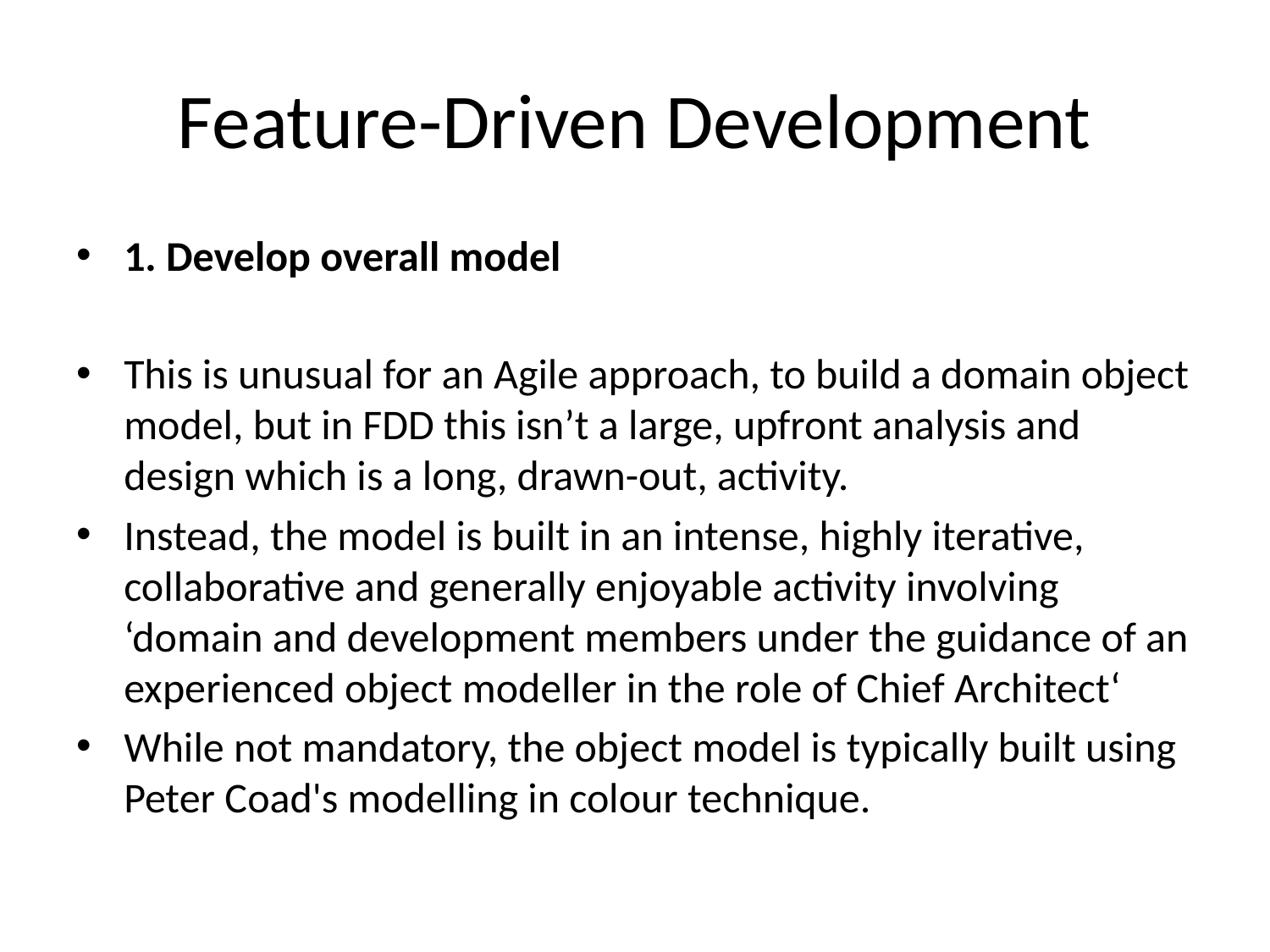

# Feature-Driven Development
1. Develop overall model

This is unusual for an Agile approach, to build a domain object model, but in FDD this isn’t a large, upfront analysis and design which is a long, drawn-out, activity.
Instead, the model is built in an intense, highly iterative, collaborative and generally enjoyable activity involving ‘domain and development members under the guidance of an experienced object modeller in the role of Chief Architect‘
While not mandatory, the object model is typically built using Peter Coad's modelling in colour technique.